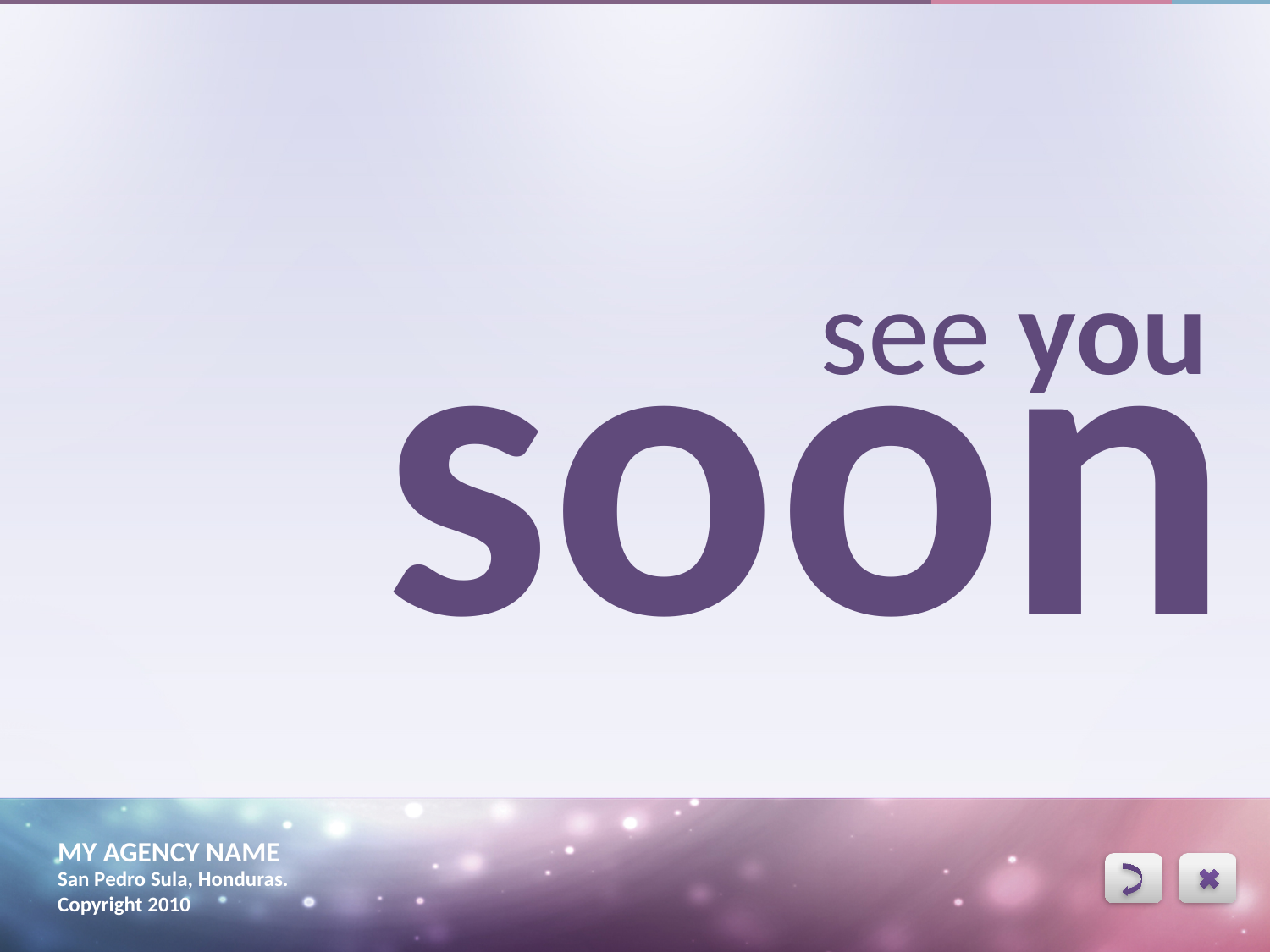

# see you
soon
MY AGENCY NAME
San Pedro Sula, Honduras.
Copyright 2010